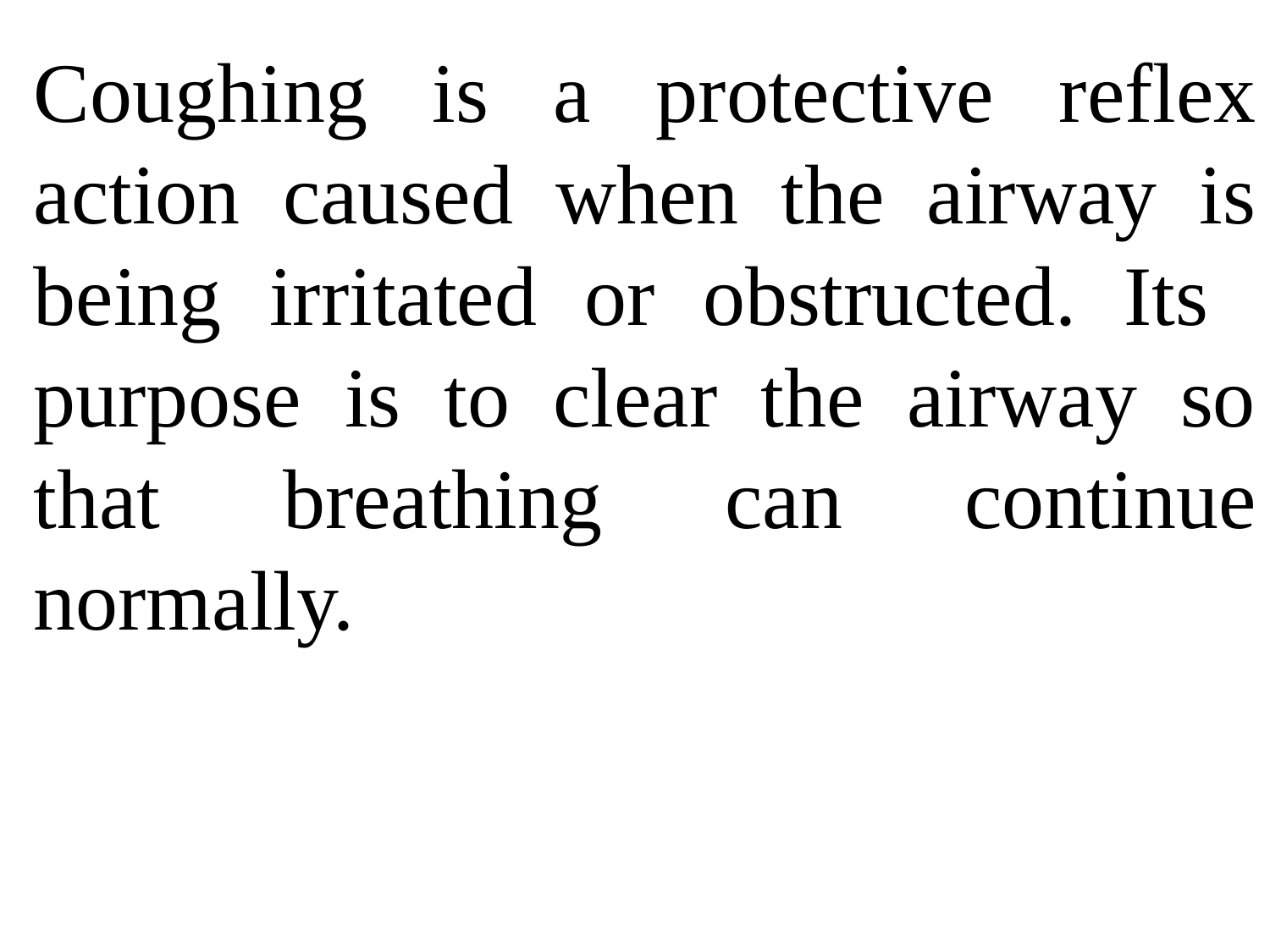

Coughing is a protective reflex action caused when the airway is being irritated or obstructed. Its  purpose is to clear the airway so that breathing can continue normally.